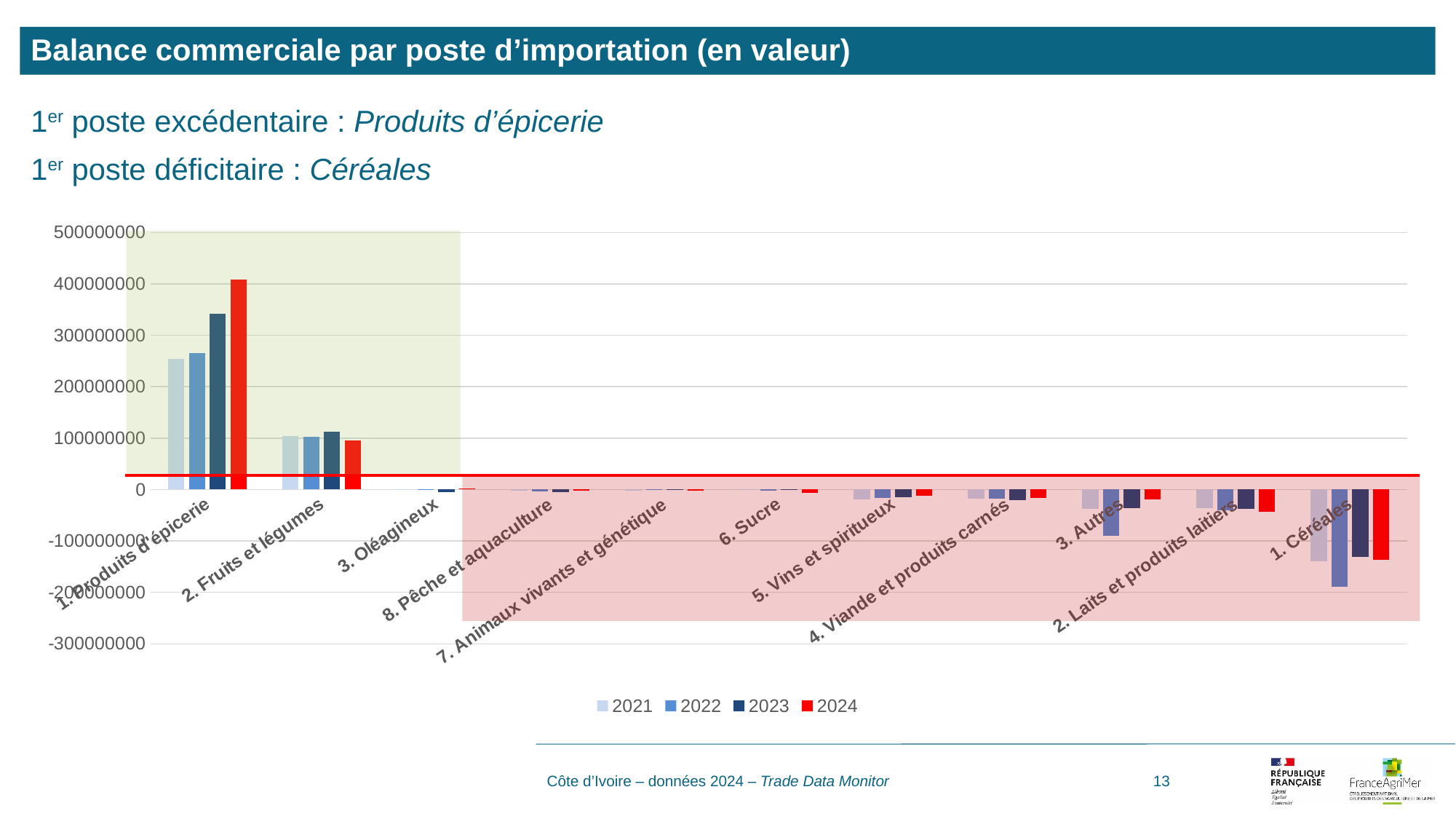

Balance commerciale par poste d’importation (en valeur)
1er poste excédentaire : Produits d’épicerie
1er poste déficitaire : Céréales

### Chart

| Category | 2021 | 2022 | 2023 | 2024 |
|---|---|---|---|---|
| 1. Produits d'épicerie | 254693320.0 | 265700582.0 | 342249936.0 | 407899817.0 |
| 2. Fruits et légumes | 104532061.0 | 102126062.0 | 112102839.0 | 95786165.0 |
| 3. Oléagineux | -271963.0 | -566223.0 | -5417644.0 | 2500470.0 |
| 8. Pêche et aquaculture | -2763335.0 | -3679841.0 | -4327796.0 | -1711683.0 |
| 7. Animaux vivants et génétique | -2830230.0 | -708916.0 | -697737.0 | -2735600.0 |
| 6. Sucre | -999780.0 | -1792158.0 | -634253.0 | -6442512.0 |
| 5. Vins et spiritueux | -19303320.0 | -17006228.0 | -15179223.0 | -11879744.0 |
| 4. Viande et produits carnés | -17575676.0 | -17948019.0 | -20855319.0 | -16917165.0 |
| 3. Autres | -38023041.0 | -89530451.0 | -36469424.0 | -19597157.0 |
| 2. Laits et produits laitiers | -36491375.0 | -39886001.0 | -37497455.0 | -42989745.0 |
| 1. Céréales | -139527419.0 | -188419687.0 | -130919570.0 | -136530838.0 |
Côte d’Ivoire – données 2024 – Trade Data Monitor
13